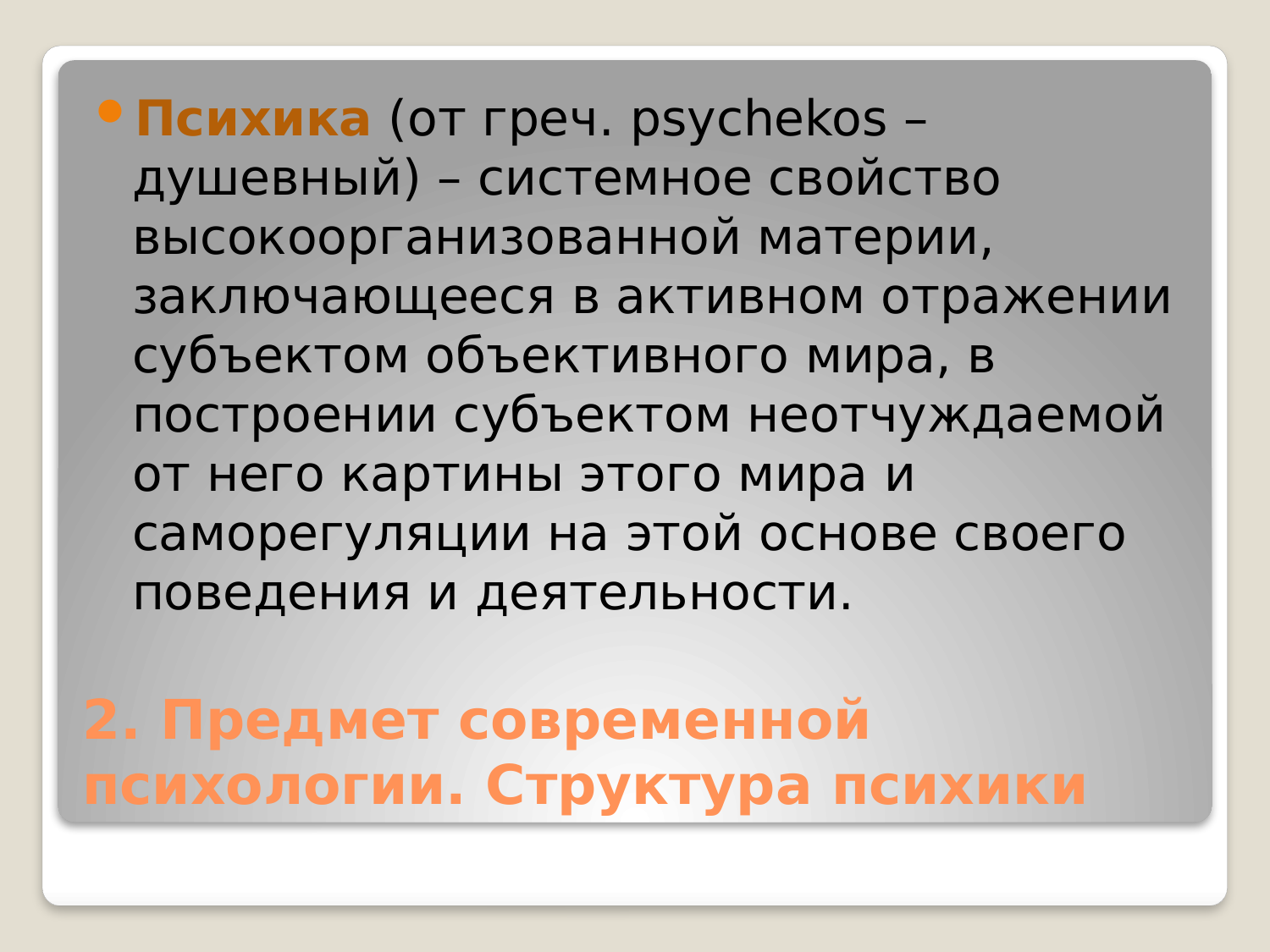

Психика (от греч. psychekos – душевный) – системное свойство высокоорганизованной материи, заключающееся в активном отражении субъектом объективного мира, в построении субъектом неотчуждаемой от него картины этого мира и саморегуляции на этой основе своего поведения и деятельности.

# 2. Предмет современной психологии. Структура психики